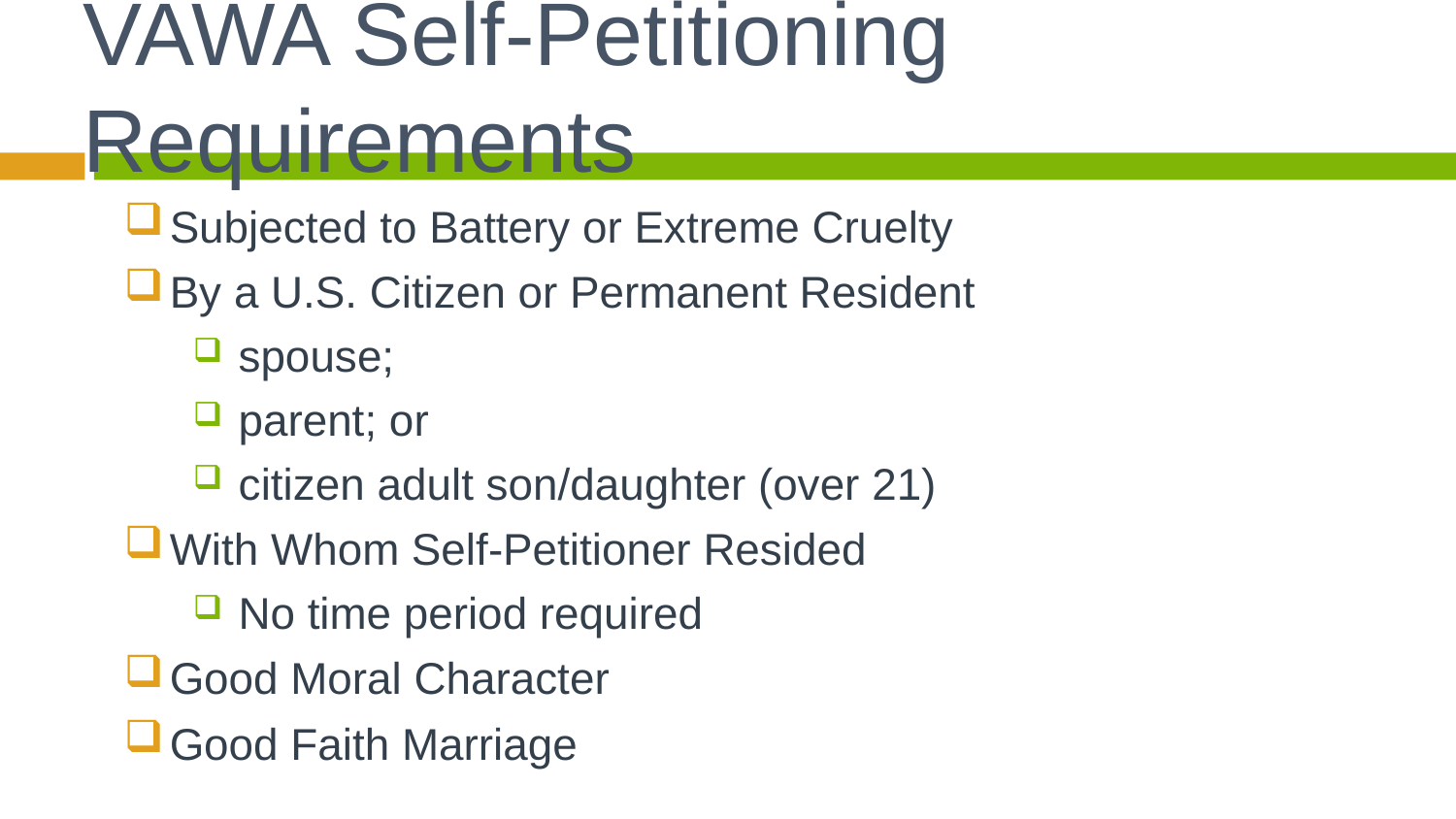

# VAWA Self-Petitioning Requirements
Subjected to Battery or Extreme Cruelty
By a U.S. Citizen or Permanent Resident
spouse;
parent; or
citizen adult son/daughter (over 21)
With Whom Self-Petitioner Resided
No time period required
Good Moral Character
Good Faith Marriage

National Immigrant Women's Advocacy Project
American University Washington College of Law